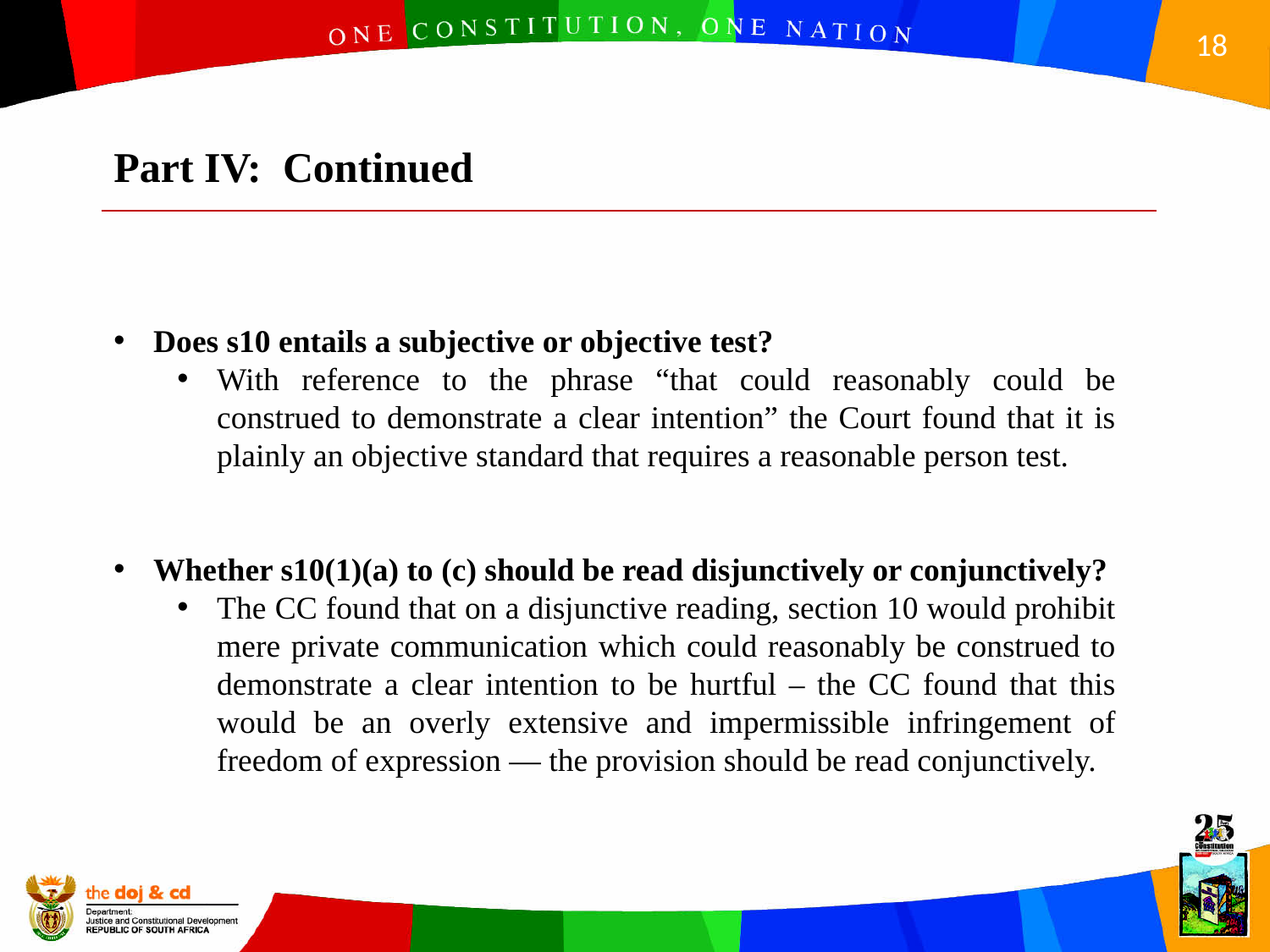

Part IV:  Continued

Does s10 entails a subjective or objective test?
With reference to the phrase “that could reasonably could be construed to demonstrate a clear intention” the Court found that it is plainly an objective standard that requires a reasonable person test.

Whether s10(1)(a) to (c) should be read disjunctively or conjunctively?
The CC found that on a disjunctive reading, section 10 would prohibit mere private communication which could reasonably be construed to demonstrate a clear intention to be hurtful – the CC found that this would be an overly extensive and impermissible infringement of freedom of expression — the provision should be read conjunctively.